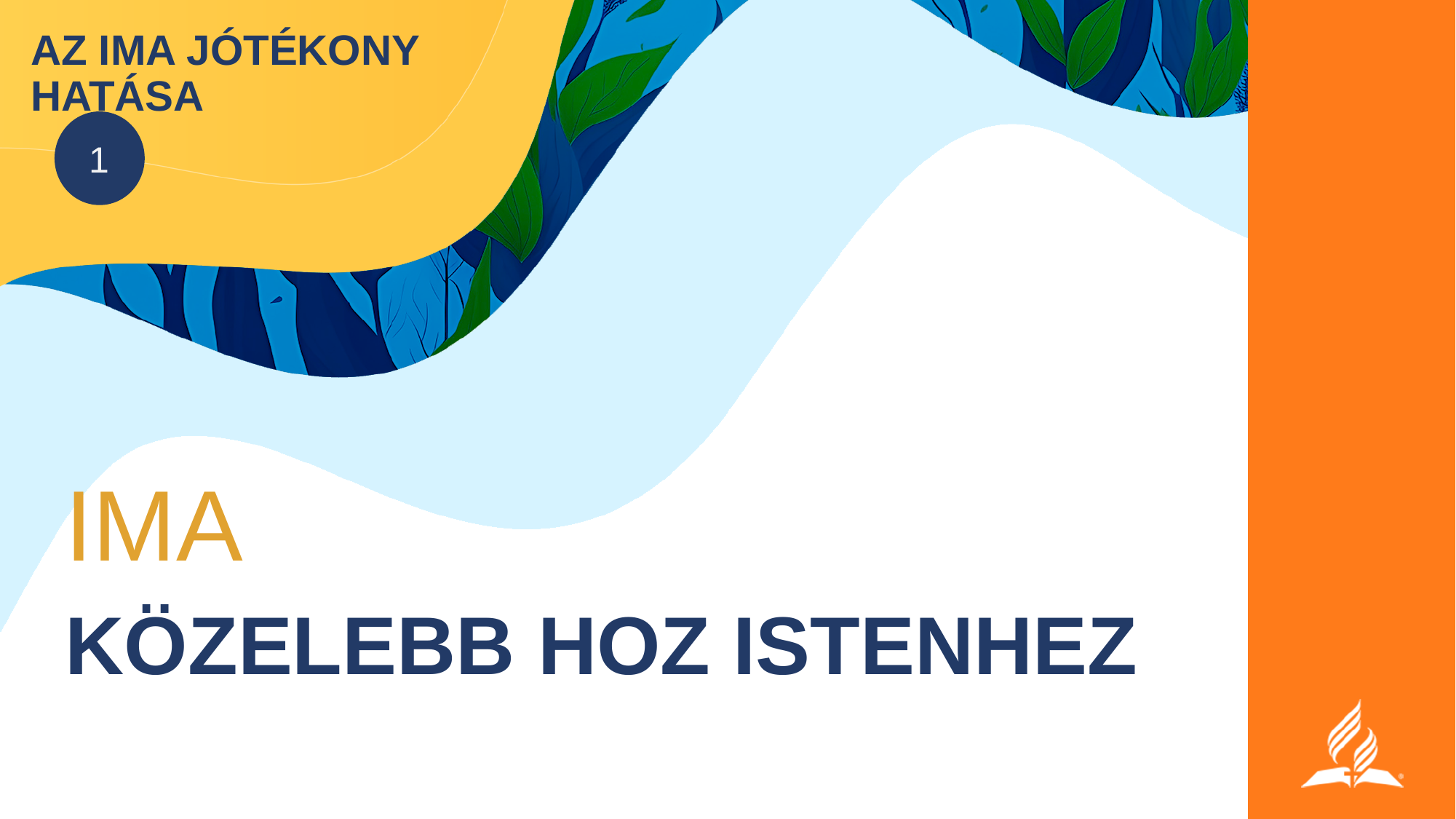

# AZ IMA JÓTÉKONY HATÁSA
1
IMA
KÖZELEBB HOZ ISTENHEZ